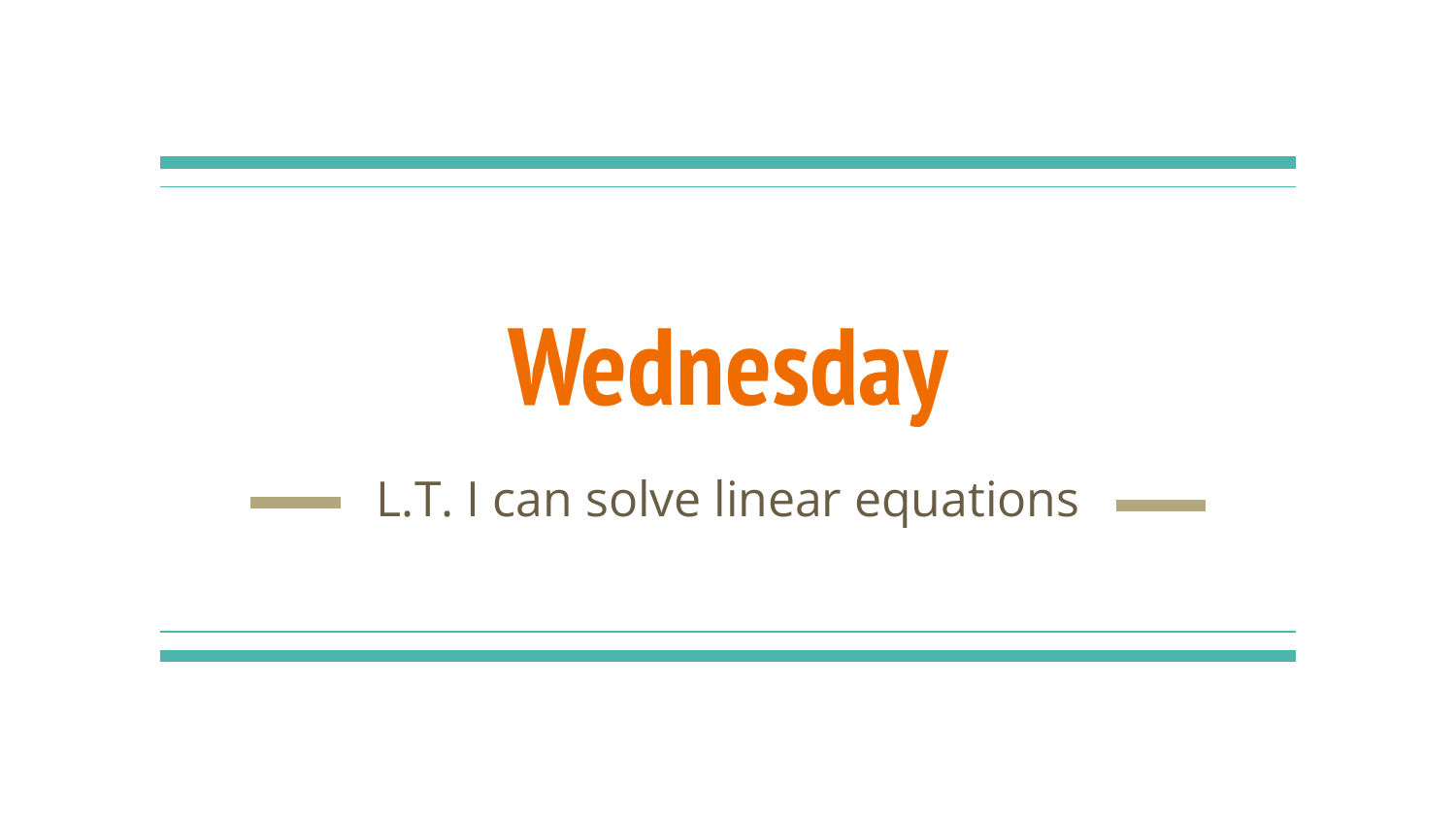

# Wednesday
L.T. I can solve linear equations